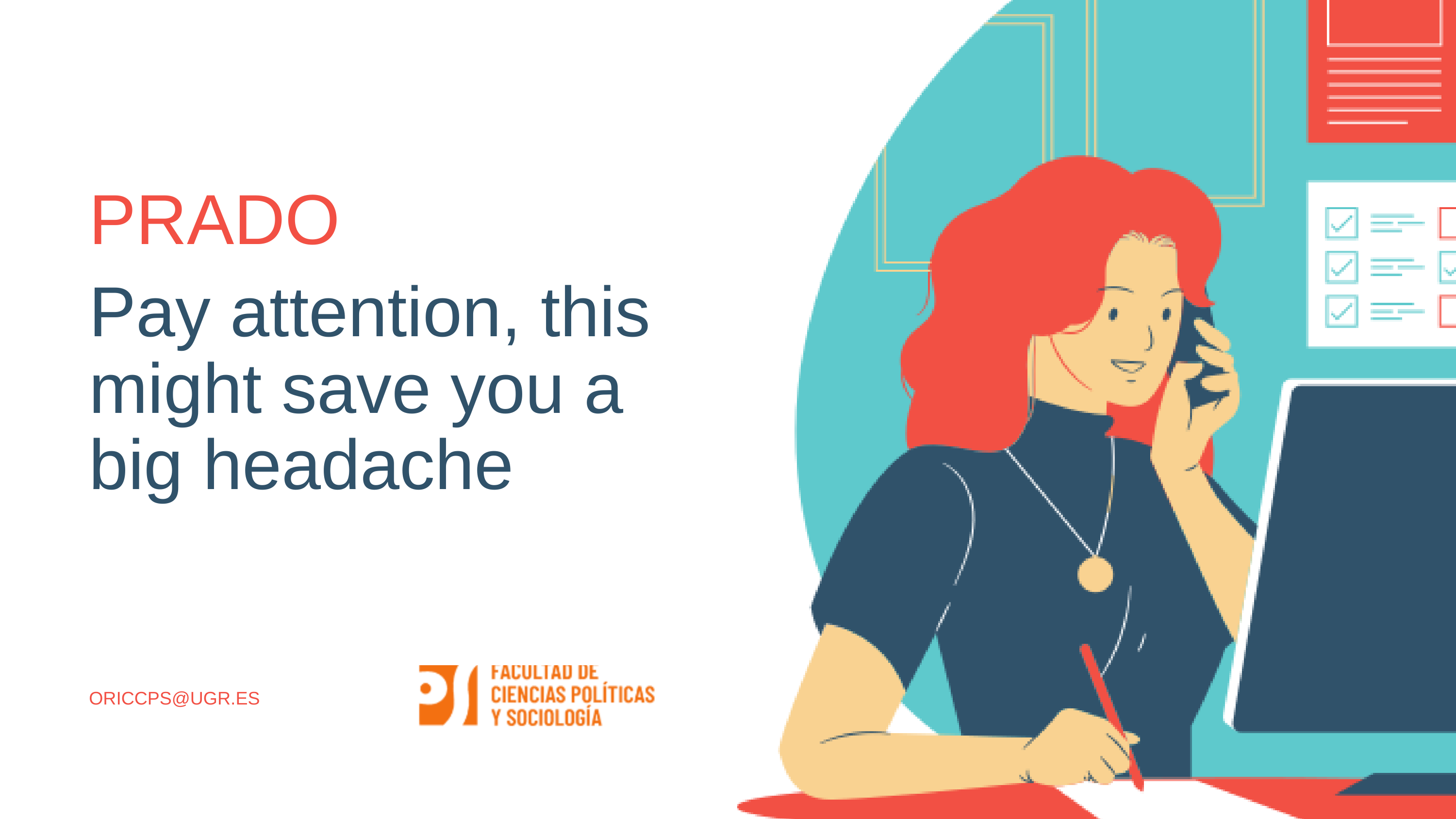

PRADO
Pay attention, this might save you a big headache

ORICCPS@UGR.ES